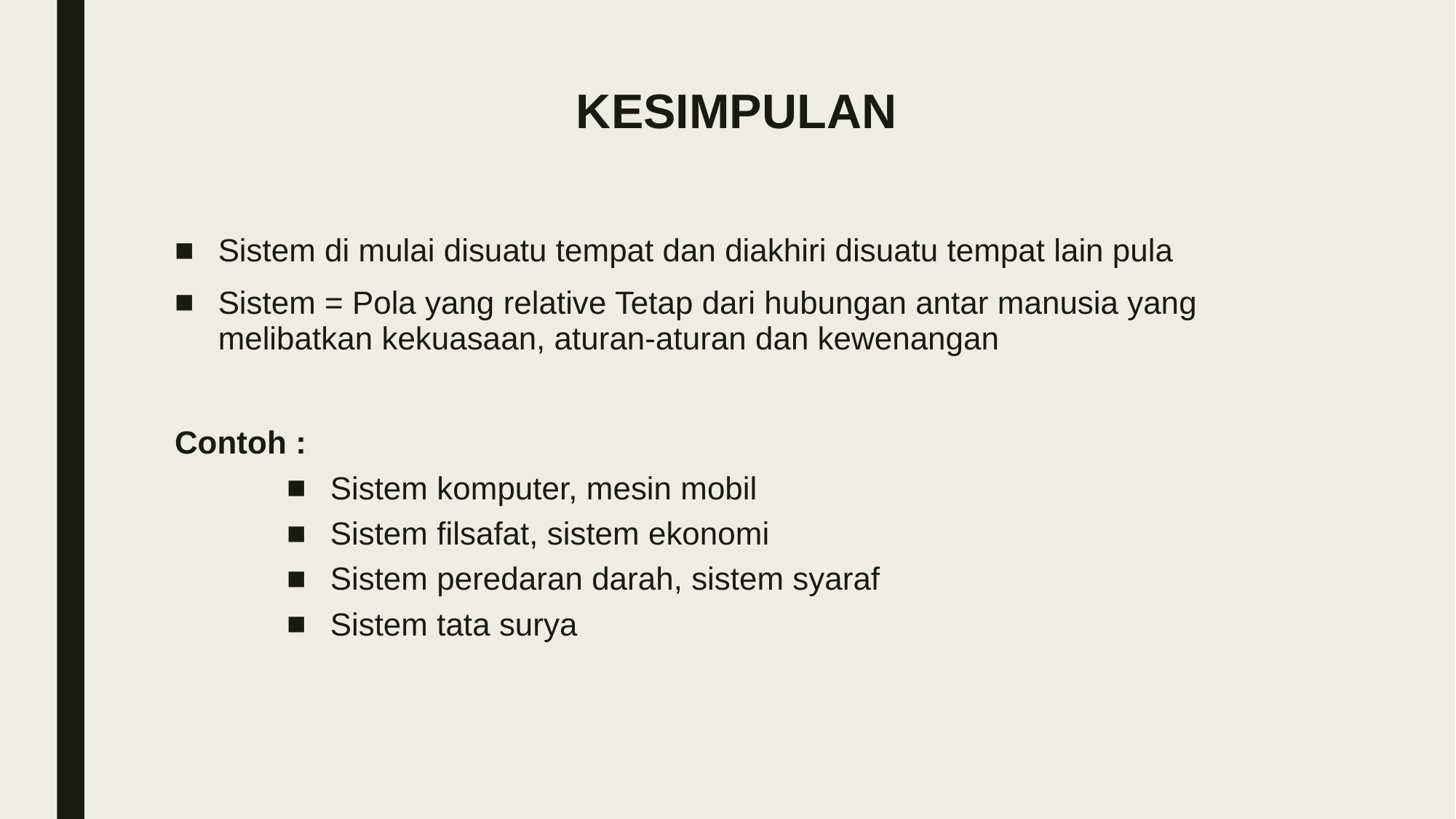

# KESIMPULAN
Sistem di mulai disuatu tempat dan diakhiri disuatu tempat lain pula
Sistem = Pola yang relative Tetap dari hubungan antar manusia yang melibatkan kekuasaan, aturan-aturan dan kewenangan

Contoh :
Sistem komputer, mesin mobil
Sistem filsafat, sistem ekonomi
Sistem peredaran darah, sistem syaraf
Sistem tata surya